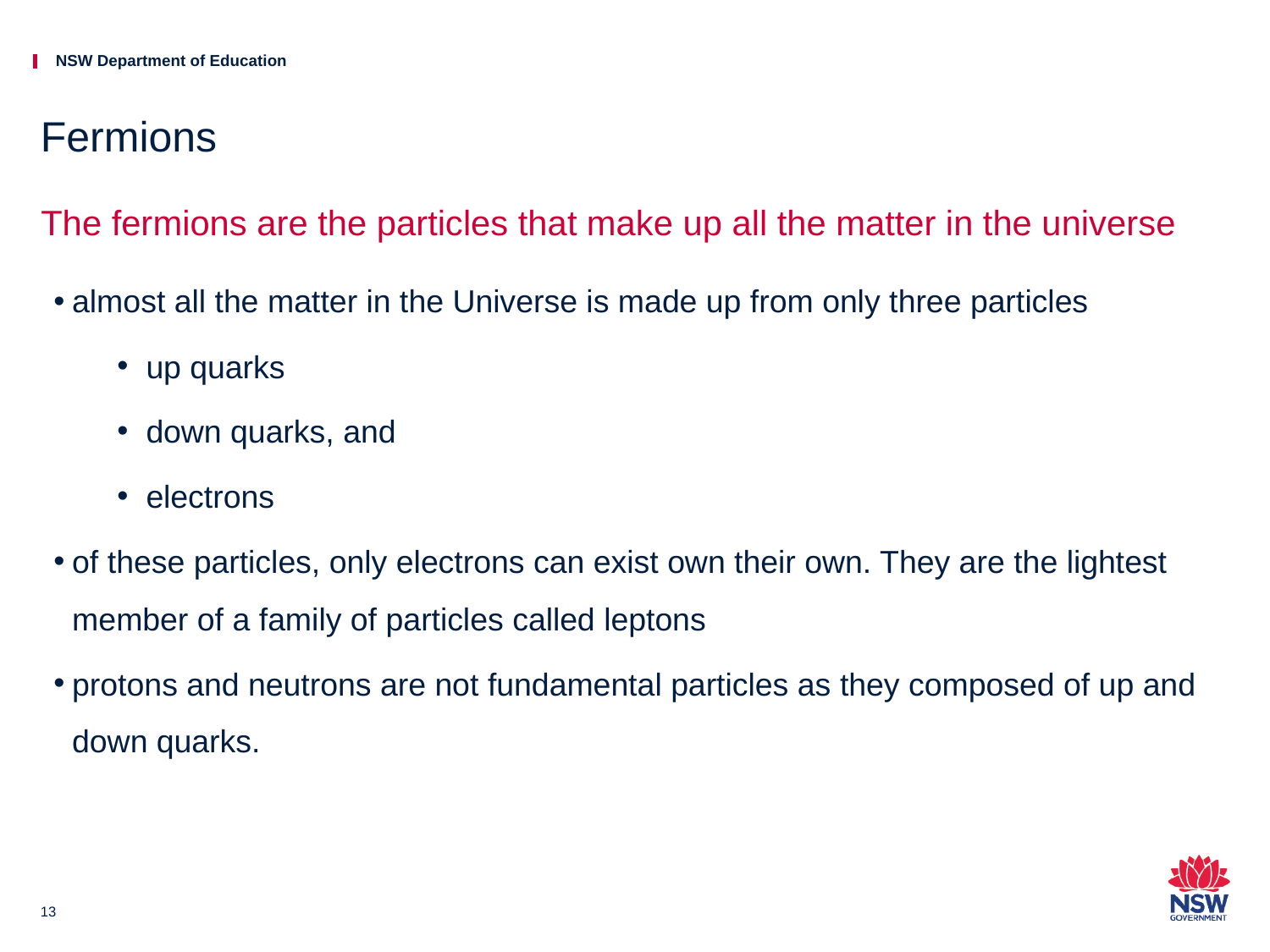

# Fermions
The fermions are the particles that make up all the matter in the universe

almost all the matter in the Universe is made up from only three particles
  up quarks
  down quarks, and
  electrons
of these particles, only electrons can exist own their own. They are the lightest member of a family of particles called leptons
protons and neutrons are not fundamental particles as they composed of up and down quarks.
13